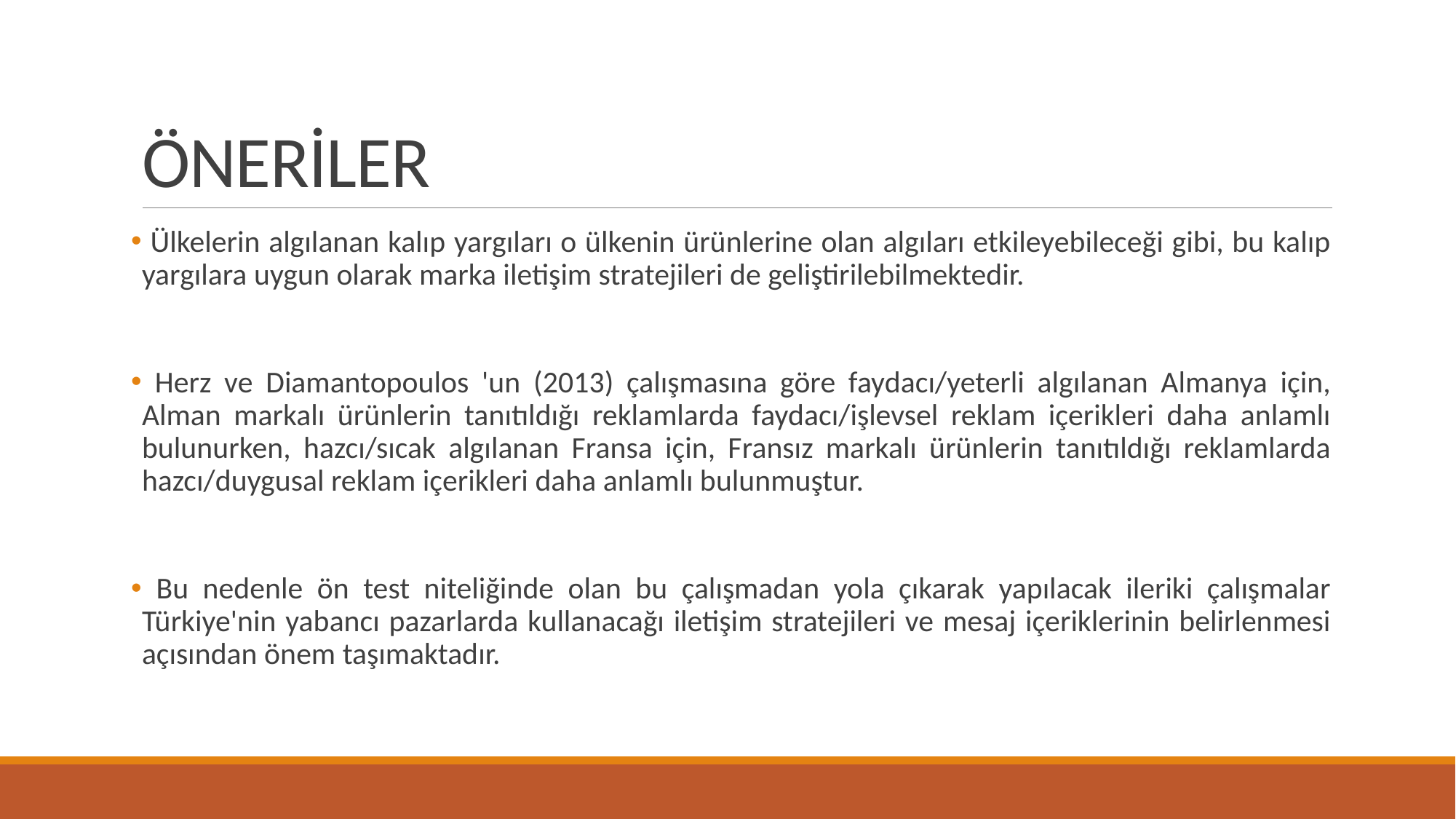

# ÖNERİLER
 Ülkelerin algılanan kalıp yargıları o ülkenin ürünlerine olan algıları etkileyebileceği gibi, bu kalıp yargılara uygun olarak marka iletişim stratejileri de geliştirilebilmektedir.

 Herz ve Diamantopoulos 'un (2013) çalışmasına göre faydacı/yeterli algılanan Almanya için, Alman markalı ürünlerin tanıtıldığı reklamlarda faydacı/işlevsel reklam içerikleri daha anlamlı bulunurken, hazcı/sıcak algılanan Fransa için, Fransız markalı ürünlerin tanıtıldığı reklamlarda hazcı/duygusal reklam içerikleri daha anlamlı bulunmuştur.

 Bu nedenle ön test niteliğinde olan bu çalışmadan yola çıkarak yapılacak ileriki çalışmalar Türkiye'nin yabancı pazarlarda kullanacağı iletişim stratejileri ve mesaj içeriklerinin belirlenmesi açısından önem taşımaktadır.